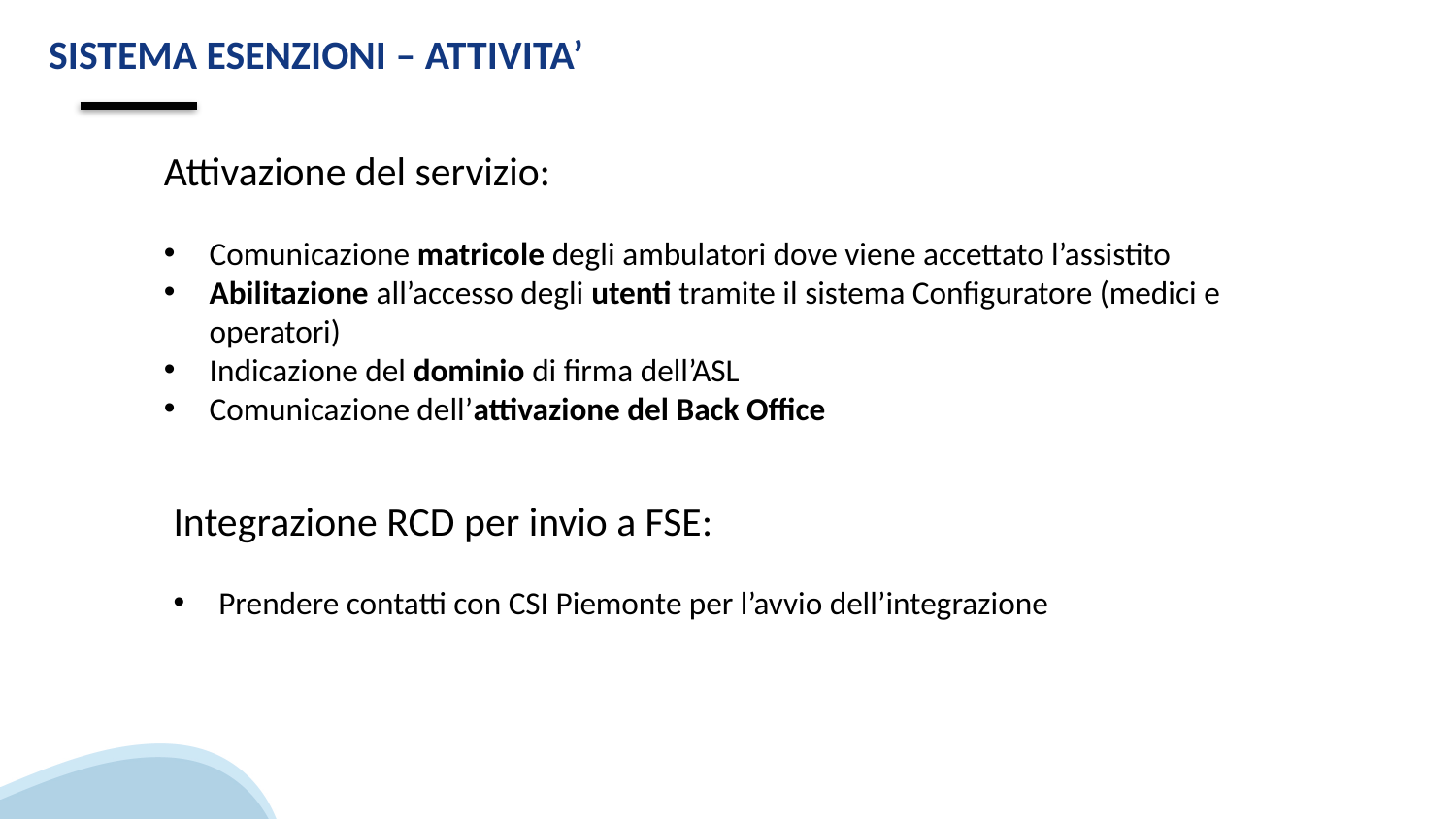

# SISTEMA ESENZIONI – ATTIVITA’
Attivazione del servizio:

Comunicazione matricole degli ambulatori dove viene accettato l’assistito
Abilitazione all’accesso degli utenti tramite il sistema Configuratore (medici e operatori)
Indicazione del dominio di firma dell’ASL
Comunicazione dell’attivazione del Back Office
Integrazione RCD per invio a FSE:

Prendere contatti con CSI Piemonte per l’avvio dell’integrazione